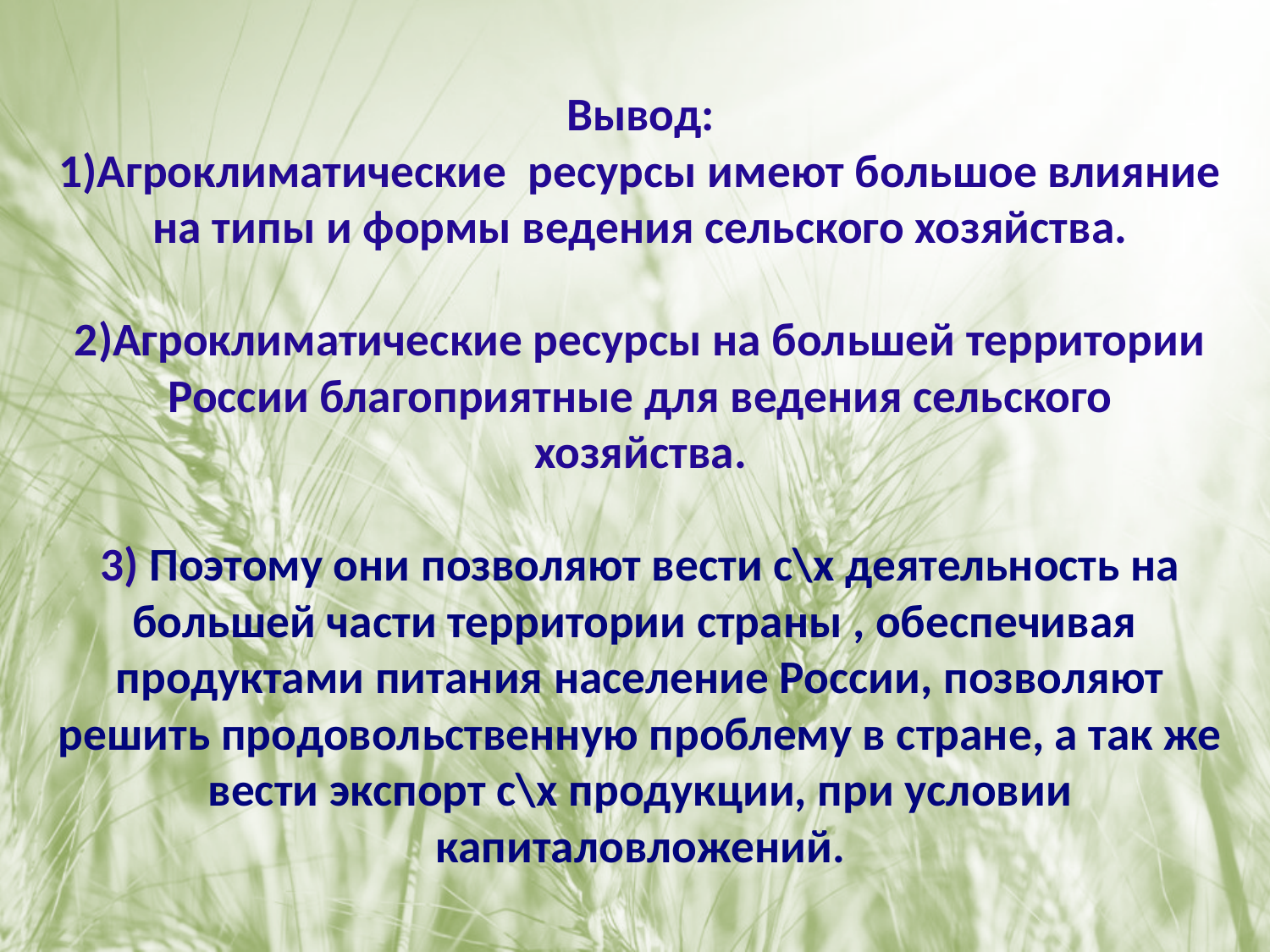

# Вывод: 1)Агроклиматические  ресурсы имеют большое влияние на типы и формы ведения сельского хозяйства. 2)Агроклиматические ресурсы на большей территории России благоприятные для ведения сельского хозяйства. 3) Поэтому они позволяют вести с\х деятельность на большей части территории страны , обеспечивая  продуктами питания население России, позволяют решить продовольственную проблему в стране, а так же вести экспорт с\х продукции, при условии капиталовложений.